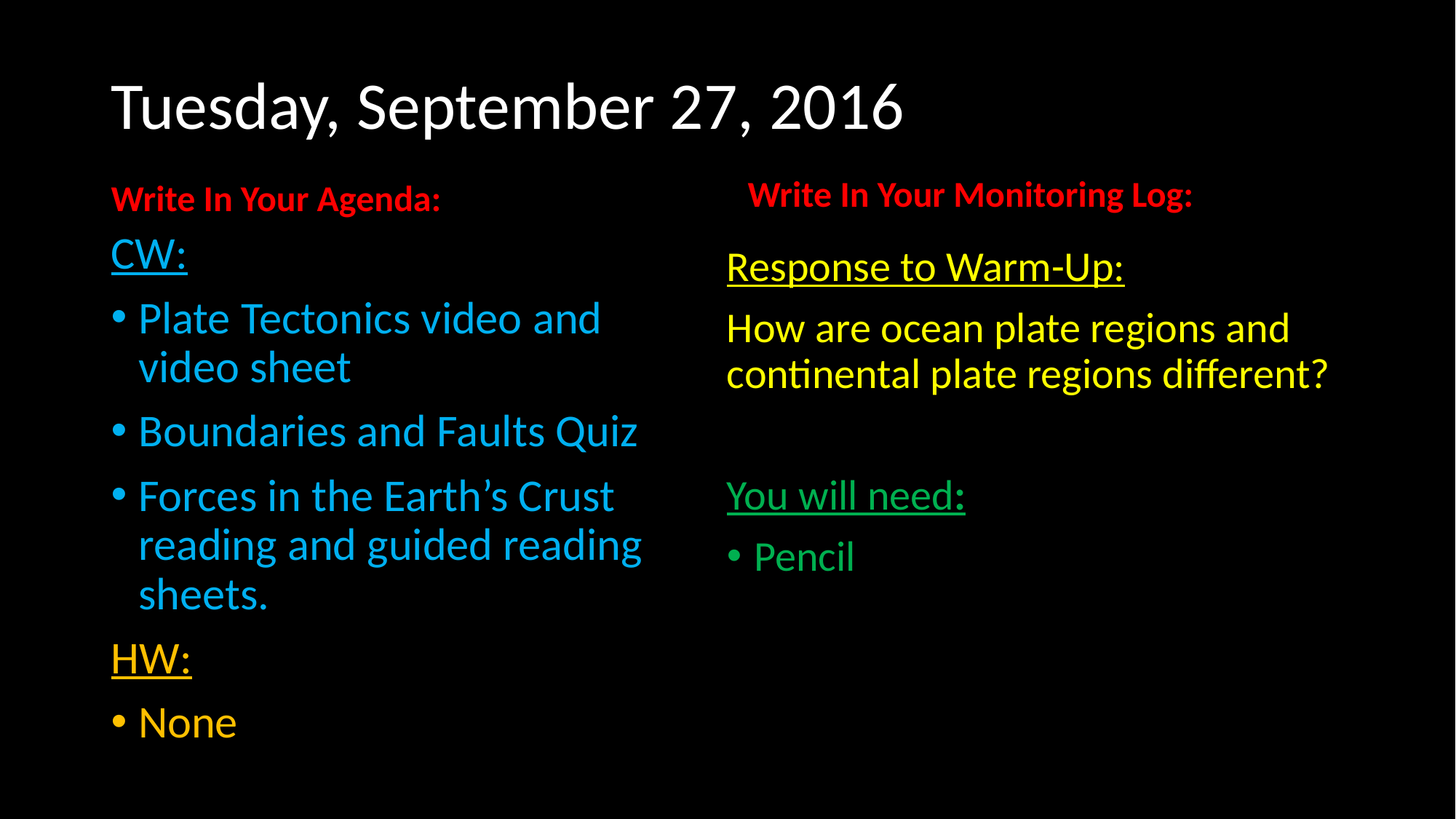

# Tuesday, September 27, 2016
Write In Your Agenda:
Write In Your Monitoring Log:
CW:
Plate Tectonics video and video sheet
Boundaries and Faults Quiz
Forces in the Earth’s Crust reading and guided reading sheets.
HW:
None
Response to Warm-Up:
How are ocean plate regions and continental plate regions different?

You will need:
Pencil